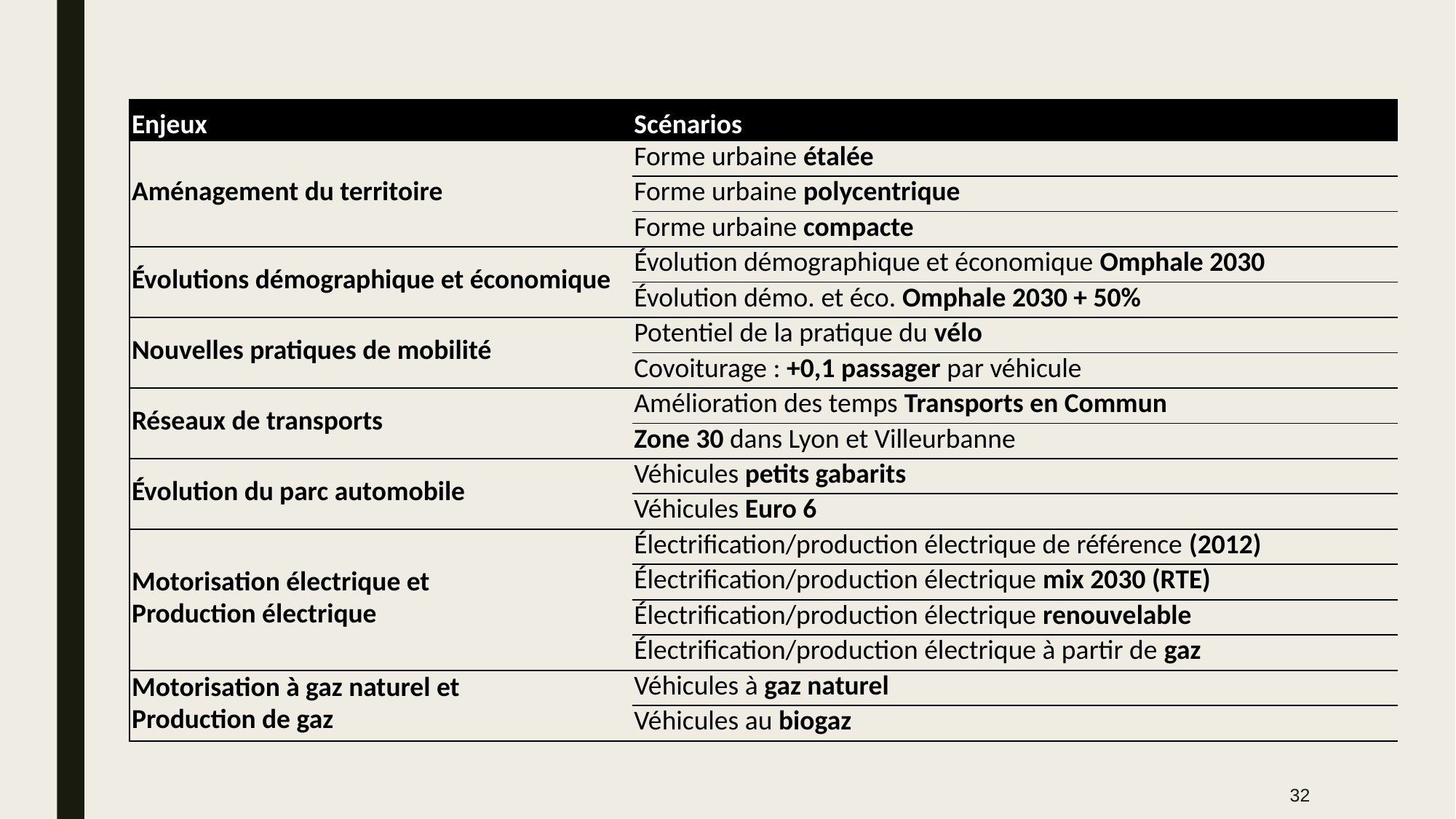

| Enjeux | Scénarios |
| --- | --- |
| Aménagement du territoire | Forme urbaine étalée |
|  | Forme urbaine polycentrique |
|  | Forme urbaine compacte |
| Évolutions démographique et économique | Évolution démographique et économique Omphale 2030 |
|  | Évolution démo. et éco. Omphale 2030 + 50% |
| Nouvelles pratiques de mobilité | Potentiel de la pratique du vélo |
|  | Covoiturage : +0,1 passager par véhicule |
| Réseaux de transports | Amélioration des temps Transports en Commun |
|  | Zone 30 dans Lyon et Villeurbanne |
| Évolution du parc automobile | Véhicules petits gabarits |
|  | Véhicules Euro 6 |
| Motorisation électrique et Production électrique | Électrification/production électrique de référence (2012) |
|  | Électrification/production électrique mix 2030 (RTE) |
|  | Électrification/production électrique renouvelable |
|  | Électrification/production électrique à partir de gaz |
| Motorisation à gaz naturel et Production de gaz | Véhicules à gaz naturel |
|  | Véhicules au biogaz |
32